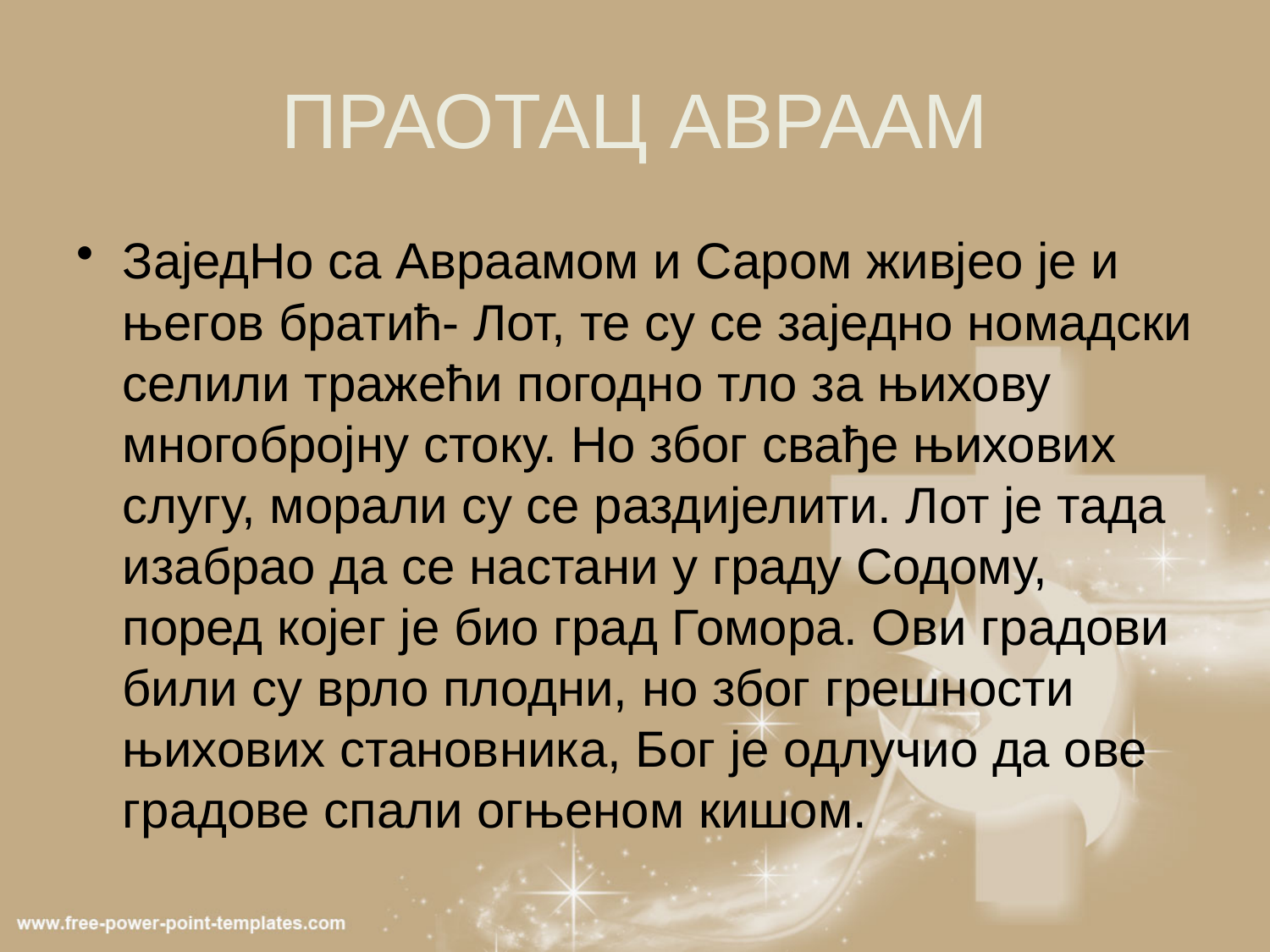

# ПРАОТАЦ АВРААМ
ЗаједНо са Авраамом и Саром живјео је и његов братић- Лот, те су се заједно номадски селили тражећи погодно тло за њихову многобројну стоку. Но због свађе њихових слугу, морали су се раздијелити. Лот је тада изабрао да се настани у граду Содому, поред којег је био град Гомора. Ови градови били су врло плодни, но због грешности њихових становника, Бог је одлучио да ове градове спали огњеном кишом.